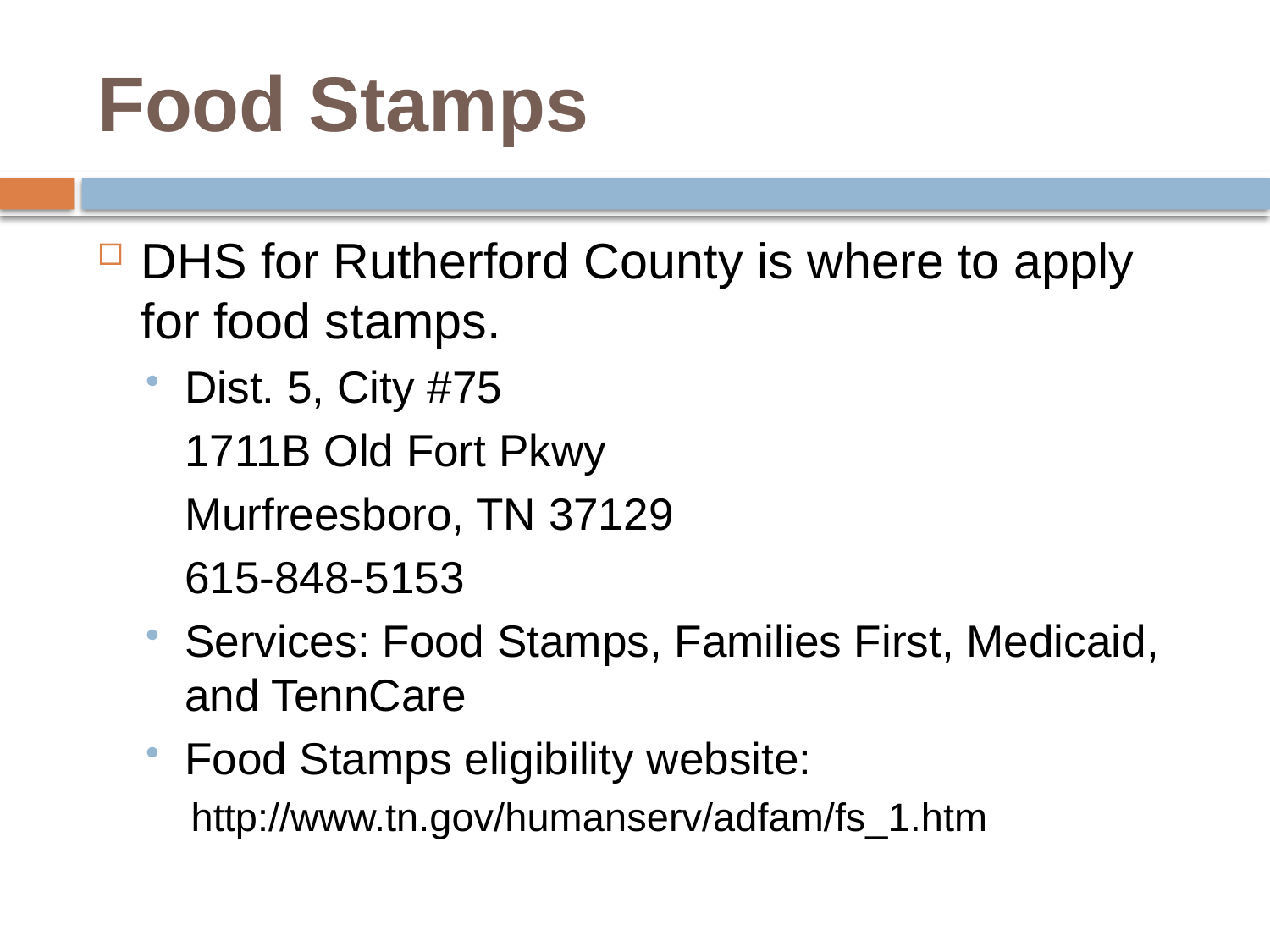

# Food Stamps
DHS for Rutherford County is where to apply for food stamps.
Dist. 5, City #75
	1711B Old Fort Pkwy
	Murfreesboro, TN 37129
	615-848-5153
Services: Food Stamps, Families First, Medicaid, and TennCare
Food Stamps eligibility website:
http://www.tn.gov/humanserv/adfam/fs_1.htm